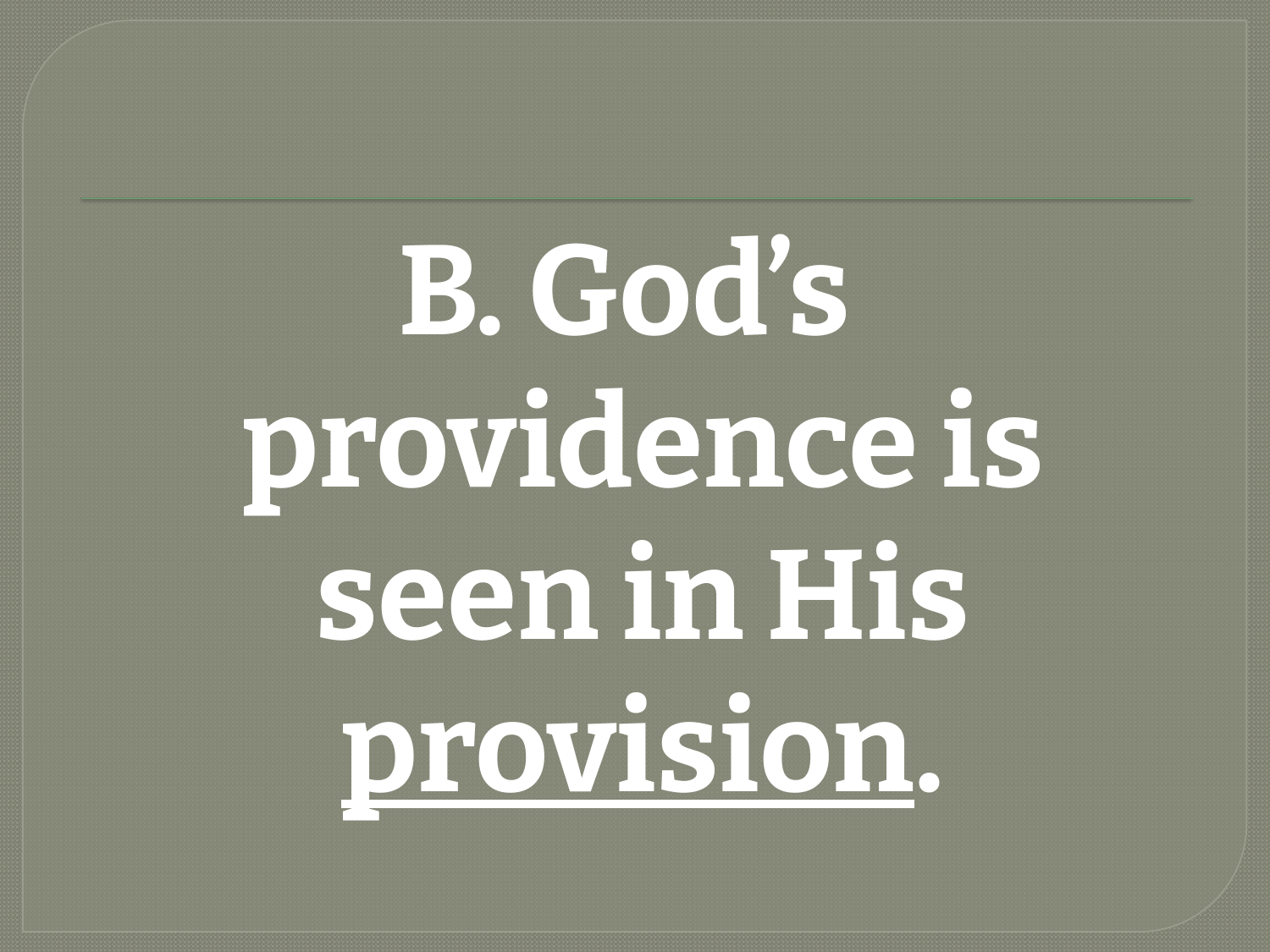

#
B. God’s providence is seen in His provision.